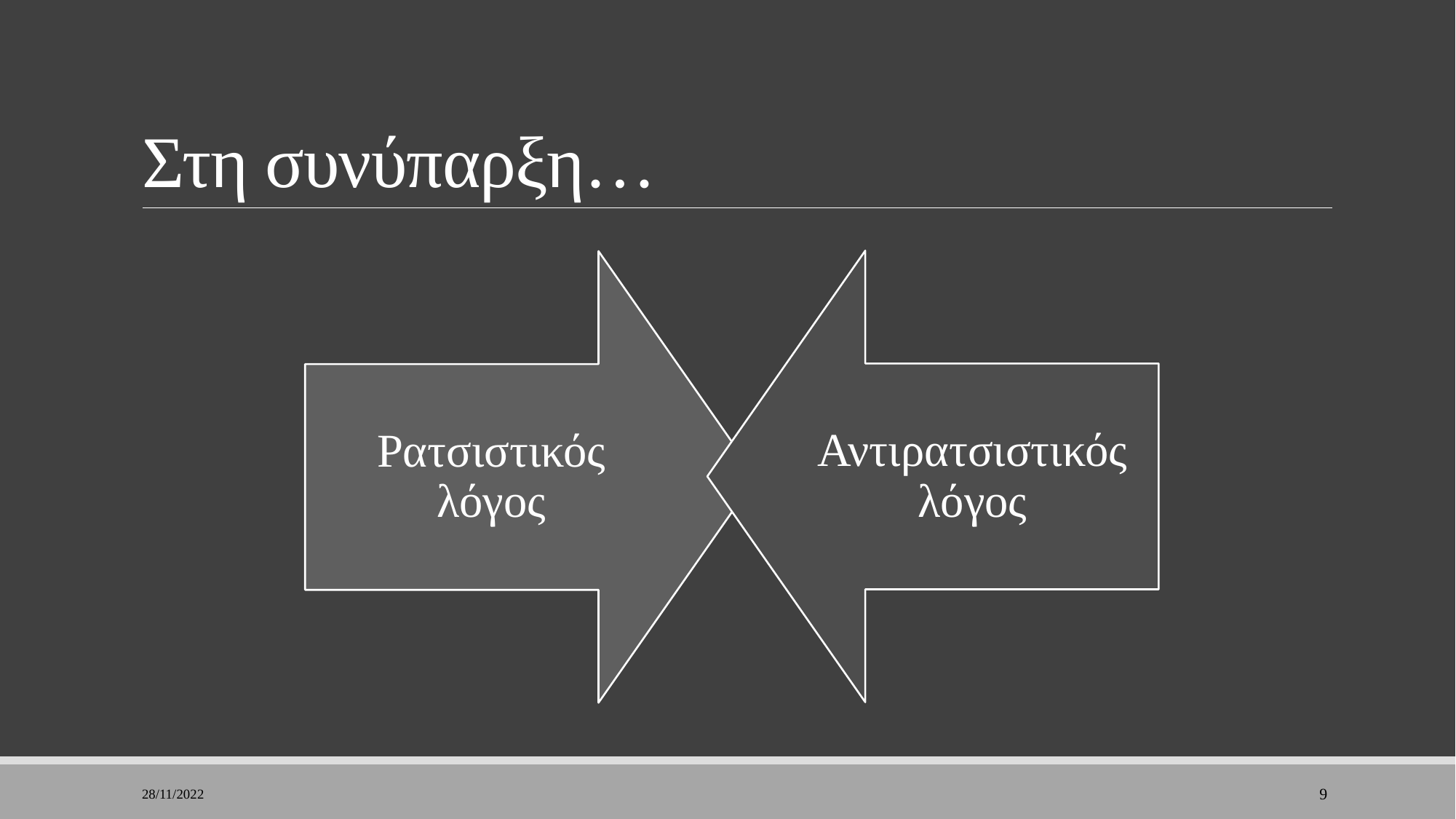

# Στη συνύπαρξη…
Ρατσιστικός λόγος
Αντιρατσιστικός λόγος
28/11/2022
9